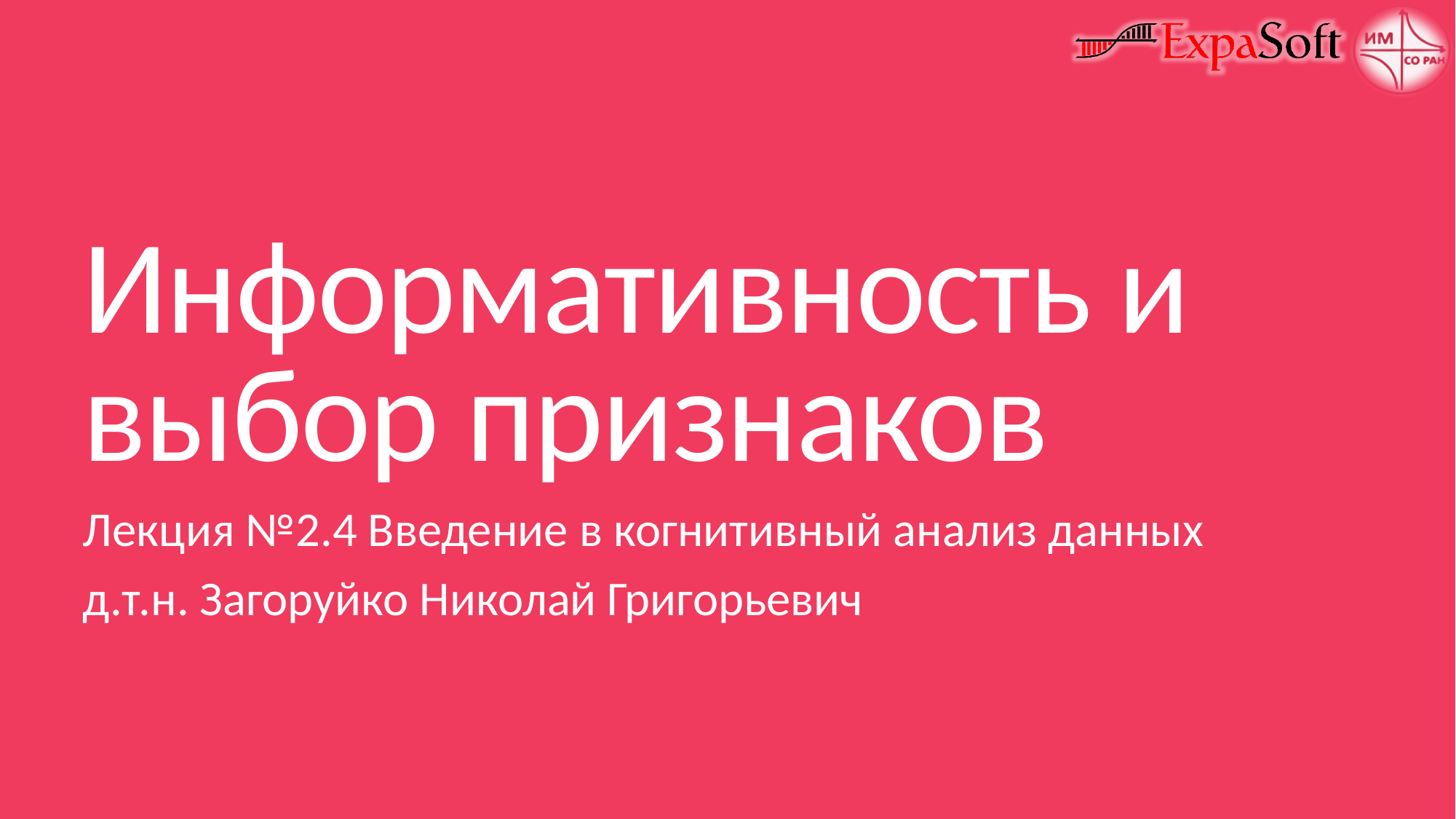

# Информативность и выбор признаков
Лекция №2.4 Введение в когнитивный анализ данных
д.т.н. Загоруйко Николай Григорьевич